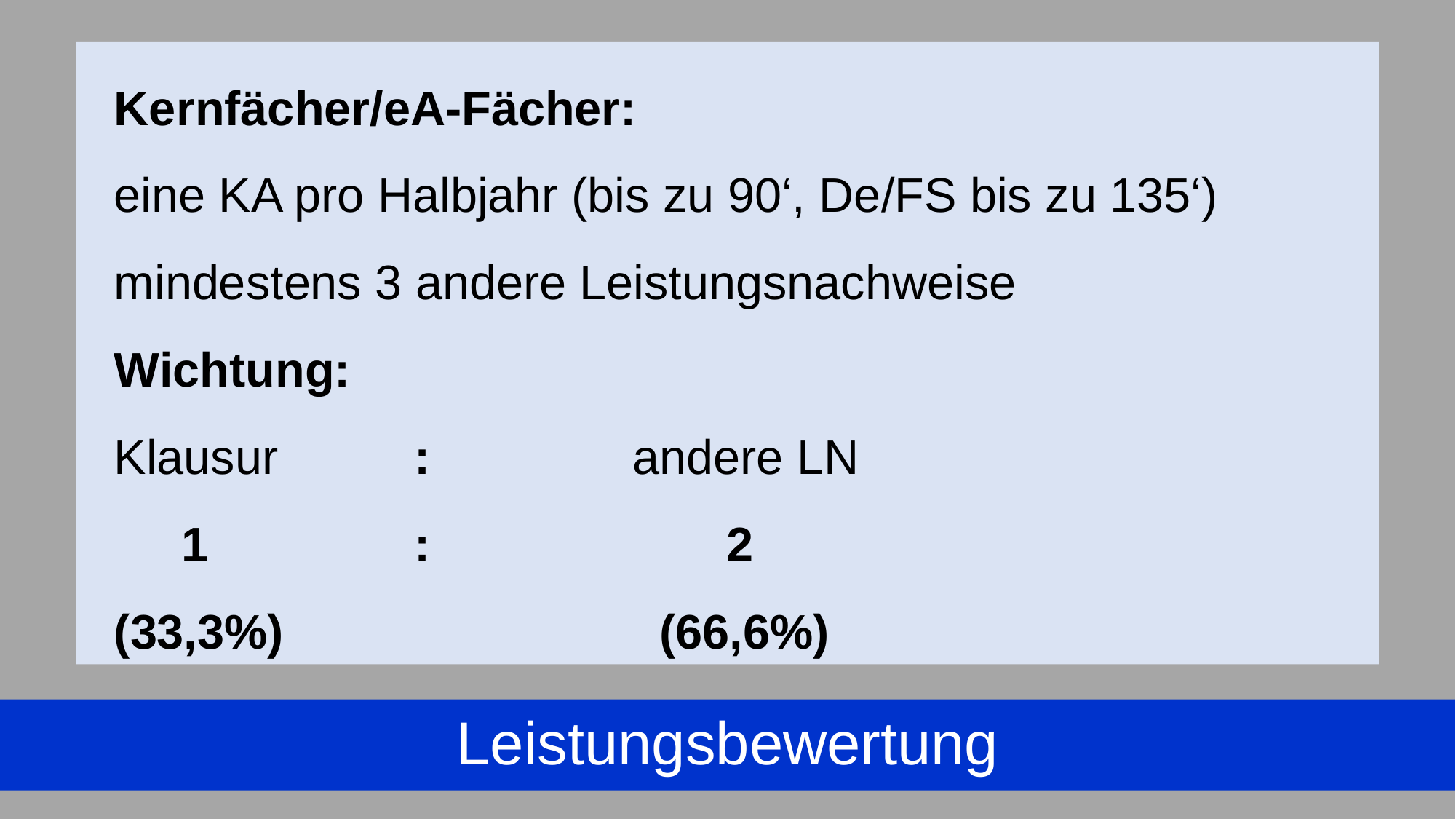

Kernfächer/eA-Fächer:
  eine KA pro Halbjahr (bis zu 90‘, De/FS bis zu 135‘)
  mindestens 3 andere Leistungsnachweise
  Wichtung:
  Klausur		:		andere LN
       1		:		       2
  (33,3%)                  	  (66,6%)
Leistungsbewertung